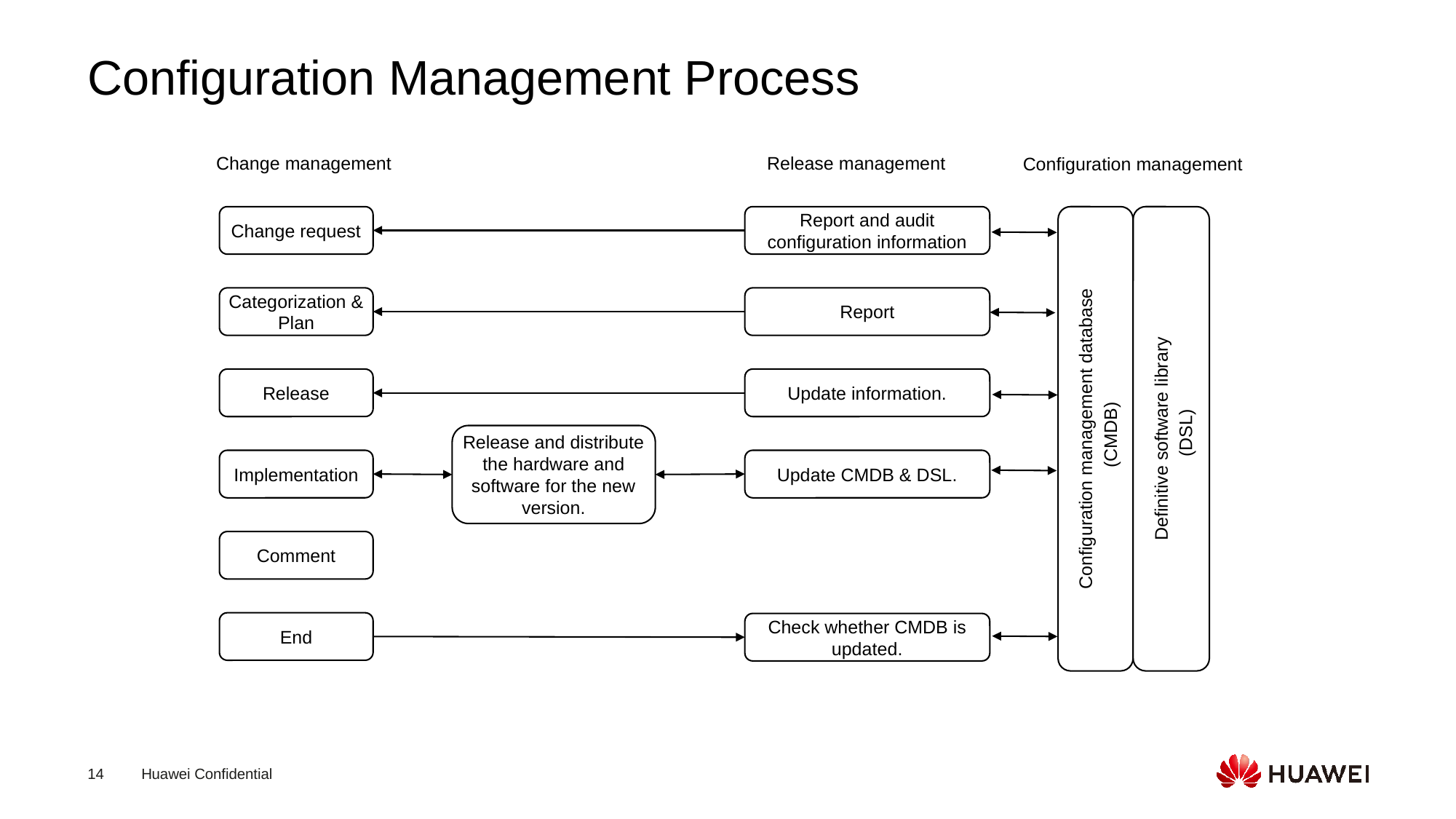

# Configuration Management Process
Change management
Release management
Configuration management
Change request
Report and audit configuration information
Configuration management database
Definitive software library
Categorization & Plan
Report
Release
Update information.
(DSL)
(CMDB)
Release and distribute the hardware and software for the new version.
Update CMDB & DSL.
Implementation
Comment
End
Check whether CMDB is updated.